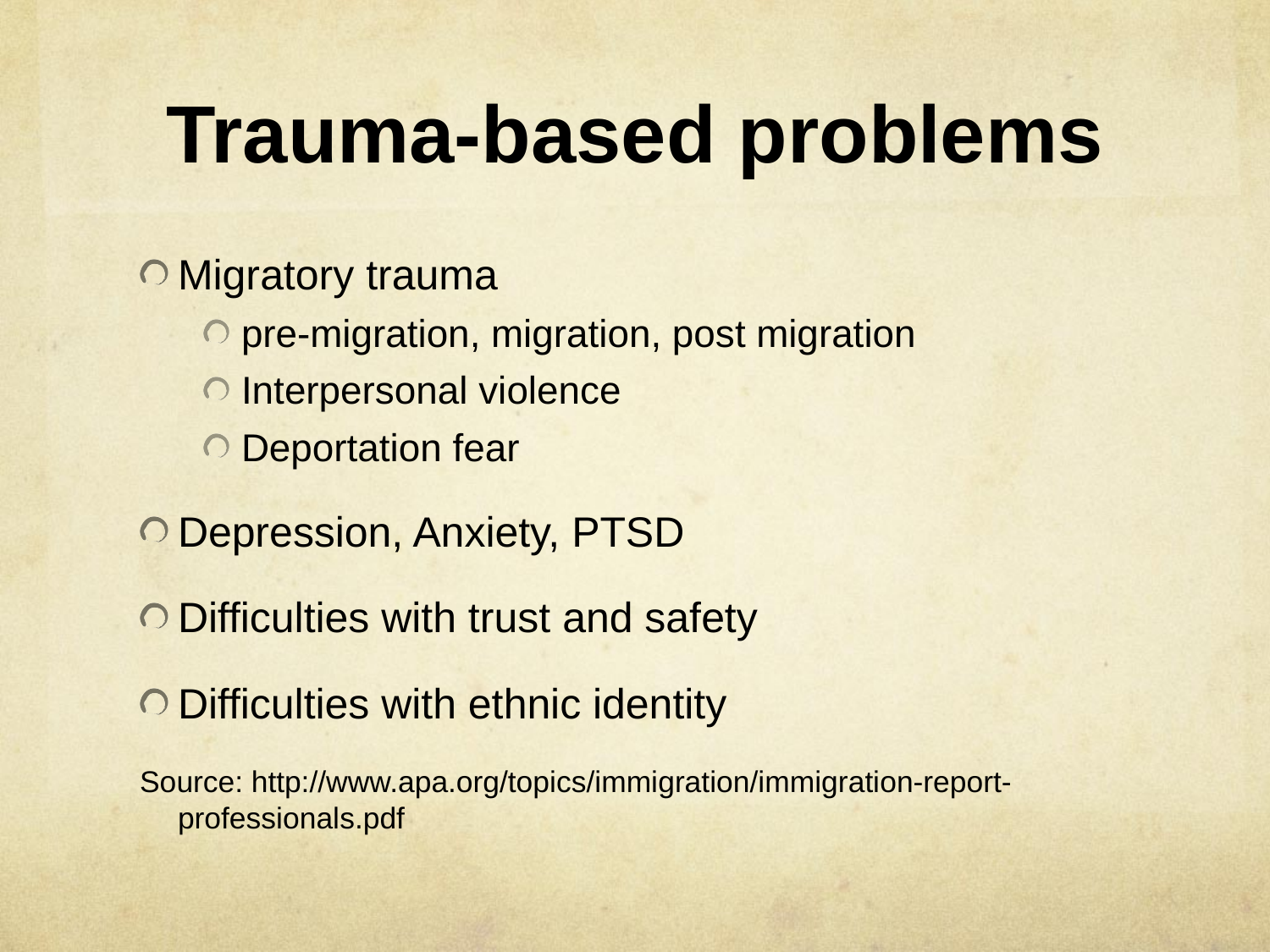

# Trauma-based problems
Migratory trauma
pre-migration, migration, post migration
Interpersonal violence
Deportation fear
Depression, Anxiety, PTSD
Difficulties with trust and safety
Difficulties with ethnic identity
Source: http://www.apa.org/topics/immigration/immigration-report-professionals.pdf